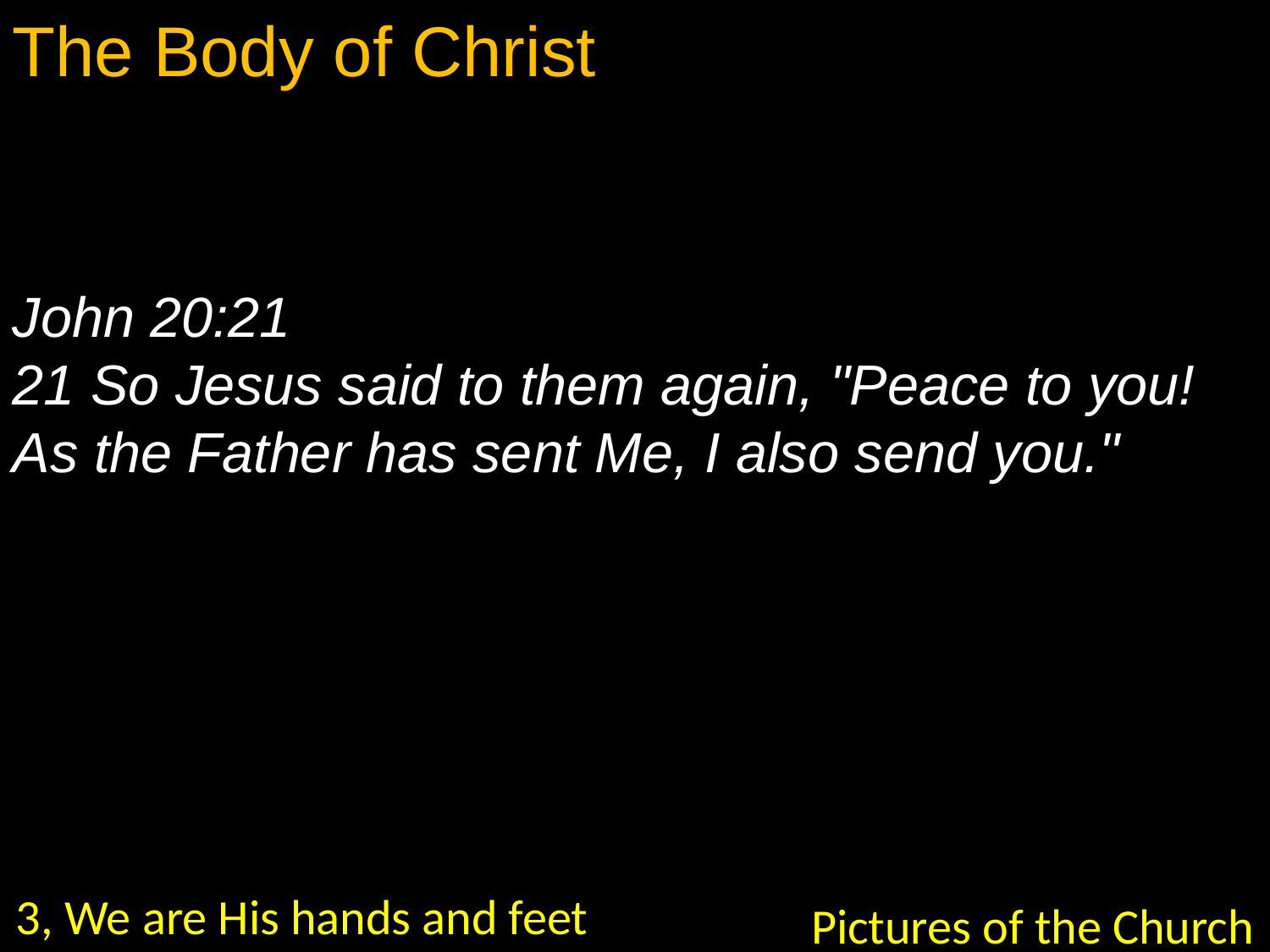

The Body of Christ
John 20:21
21 So Jesus said to them again, "Peace to you! As the Father has sent Me, I also send you."
3, We are His hands and feet
Pictures of the Church